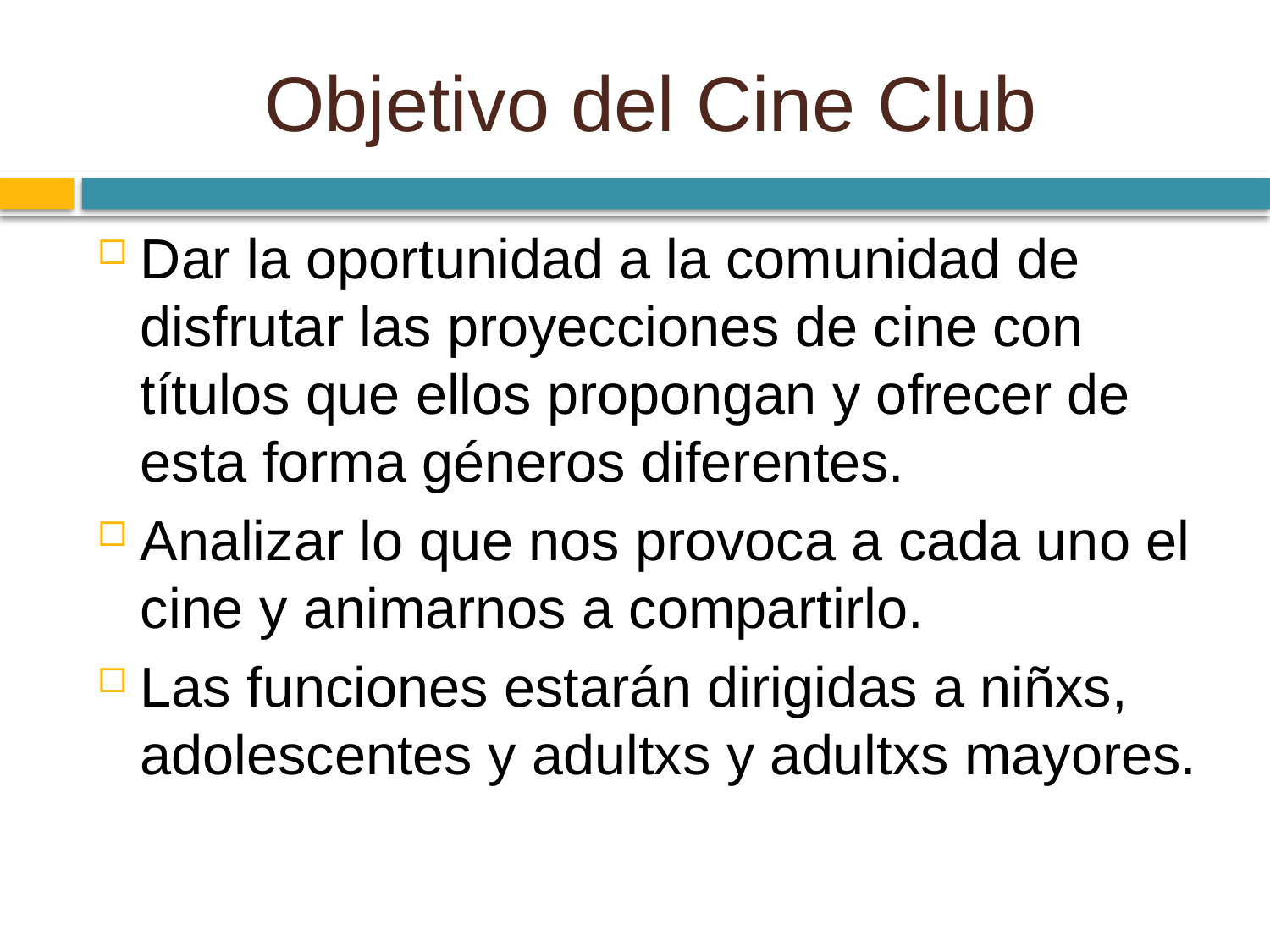

# Objetivo del Cine Club
Dar la oportunidad a la comunidad de disfrutar las proyecciones de cine con títulos que ellos propongan y ofrecer de esta forma géneros diferentes.
Analizar lo que nos provoca a cada uno el cine y animarnos a compartirlo.
Las funciones estarán dirigidas a niñxs, adolescentes y adultxs y adultxs mayores.